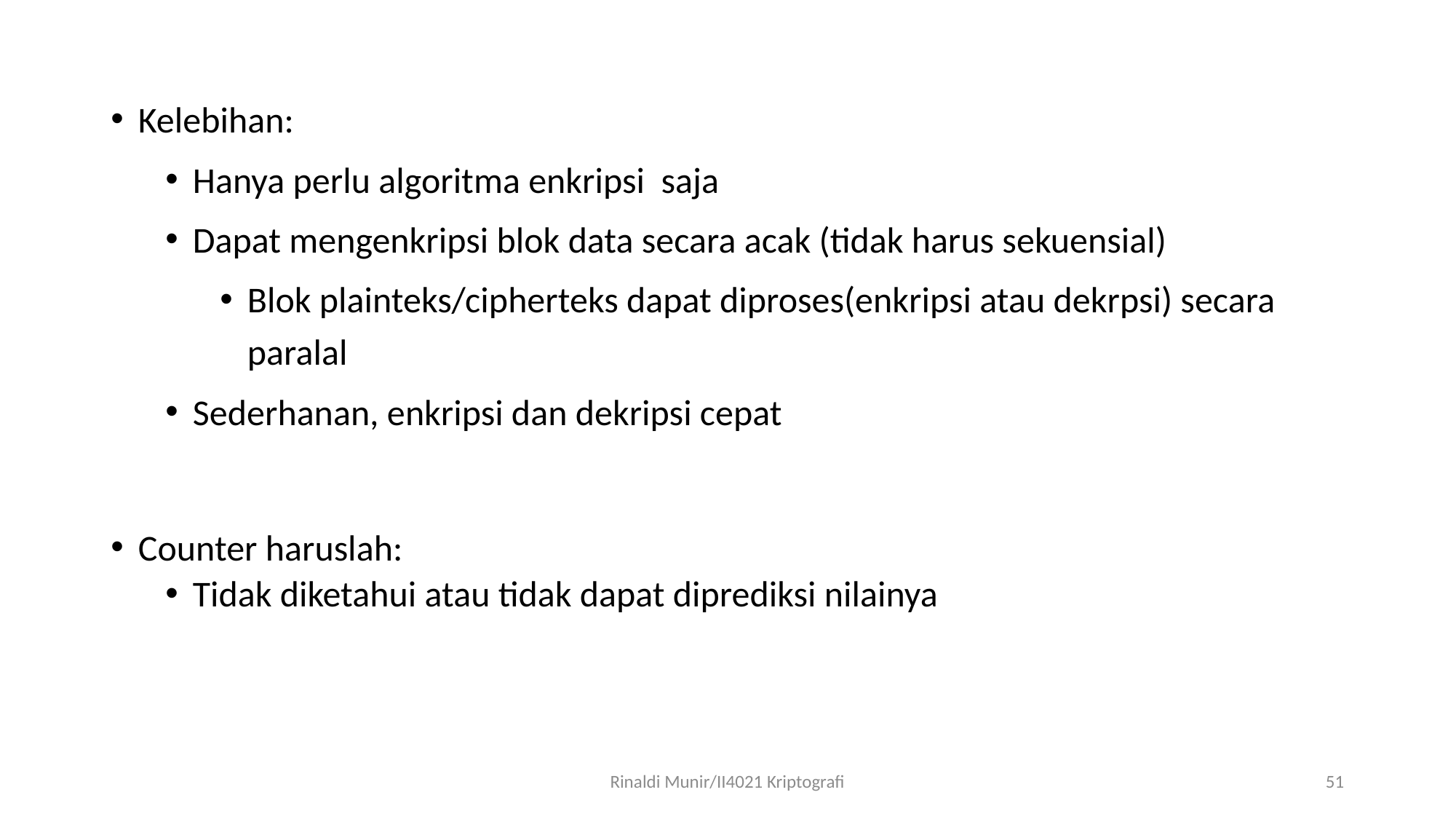

Kelebihan:
Hanya perlu algoritma enkripsi  saja
Dapat mengenkripsi blok data secara acak (tidak harus sekuensial)
Blok plainteks/cipherteks dapat diproses(enkripsi atau dekrpsi) secara paralal
Sederhanan, enkripsi dan dekripsi cepat

Counter haruslah:
Tidak diketahui atau tidak dapat diprediksi nilainya

Rinaldi Munir/II4021 Kriptografi
51